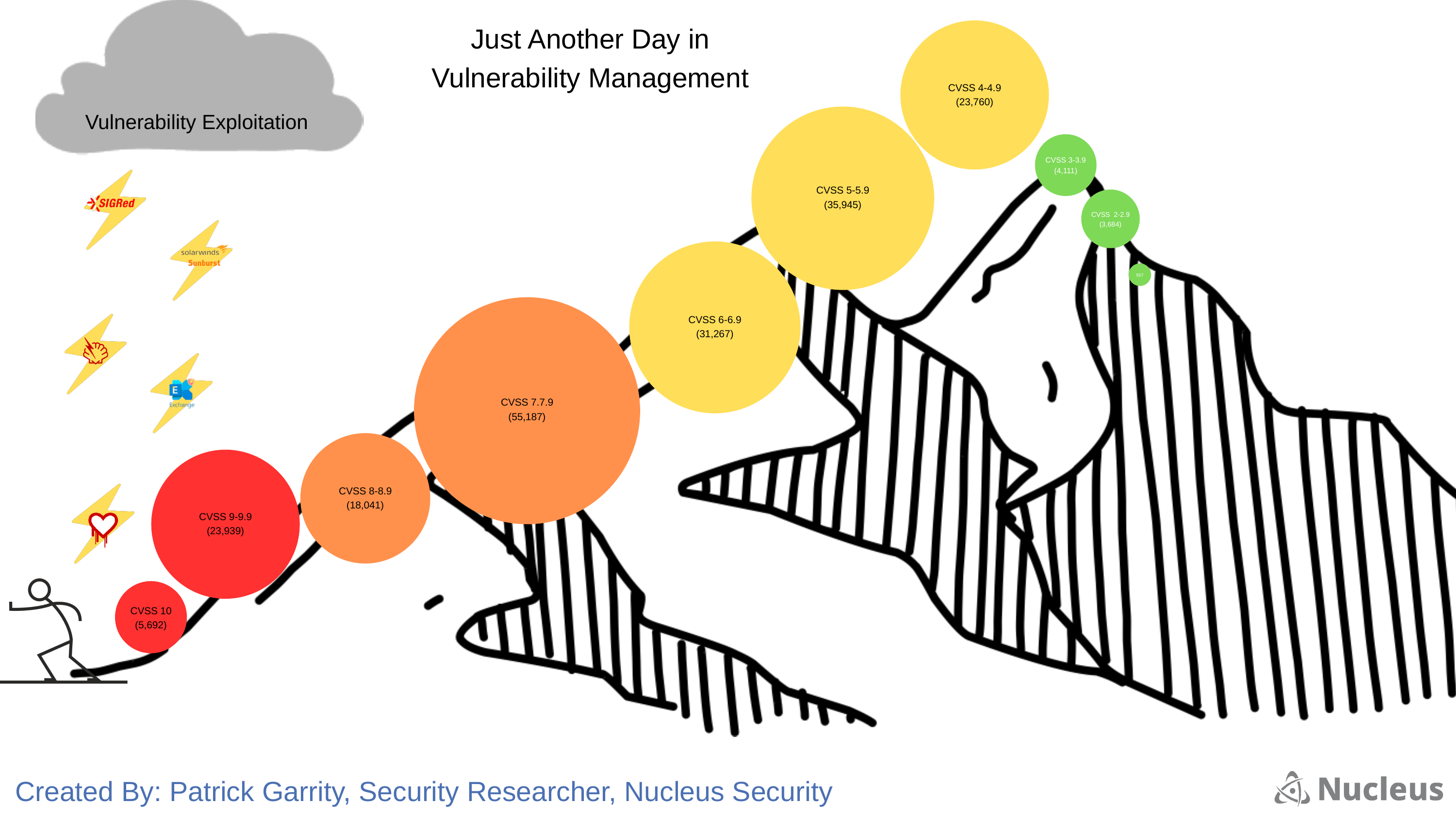

Just Another Day in Vulnerability Management

CVSS 4-4.9
(23,760)
Vulnerability Exploitation

CVSS 5-5.9
(35,945)

CVSS 3-3.9
(4,111)

CVSS  2-2.9
(3,684)

CVSS 6-6.9
(31,267)

557

CVSS 7.7.9
(55,187)

CVSS 8-8.9
(18,041)

CVSS 9-9.9
(23,939)

CVSS 10
(5,692)

Created By: Patrick Garrity, Security Researcher, Nucleus Security